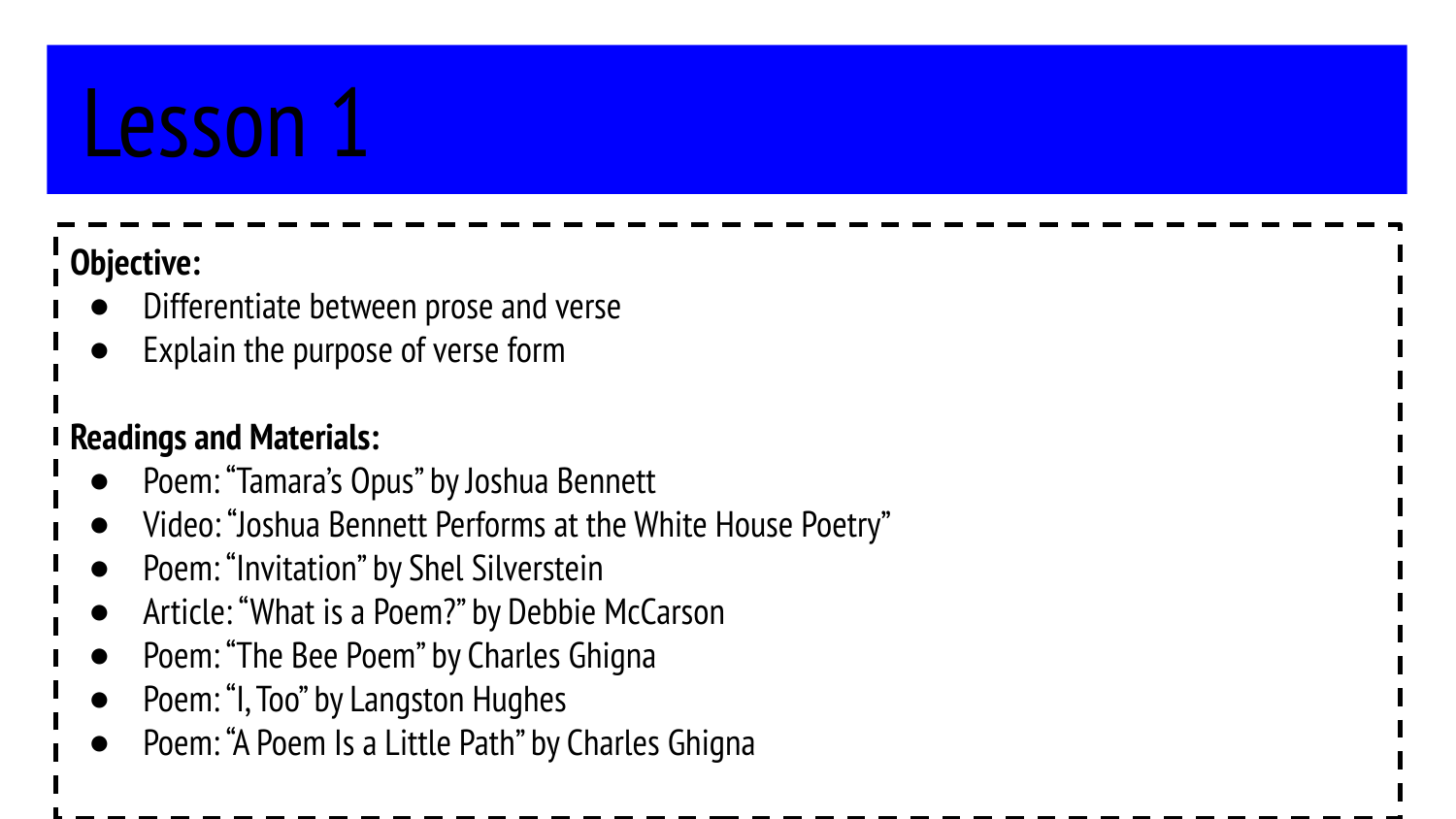

Lesson 1
Objective:
Differentiate between prose and verse
Explain the purpose of verse form

Readings and Materials:
Poem: “Tamara’s Opus” by Joshua Bennett
Video: “Joshua Bennett Performs at the White House Poetry”
Poem: “Invitation” by Shel Silverstein
Article: “What is a Poem?” by Debbie McCarson
Poem: “The Bee Poem” by Charles Ghigna
Poem: “I, Too” by Langston Hughes
Poem: “A Poem Is a Little Path” by Charles Ghigna